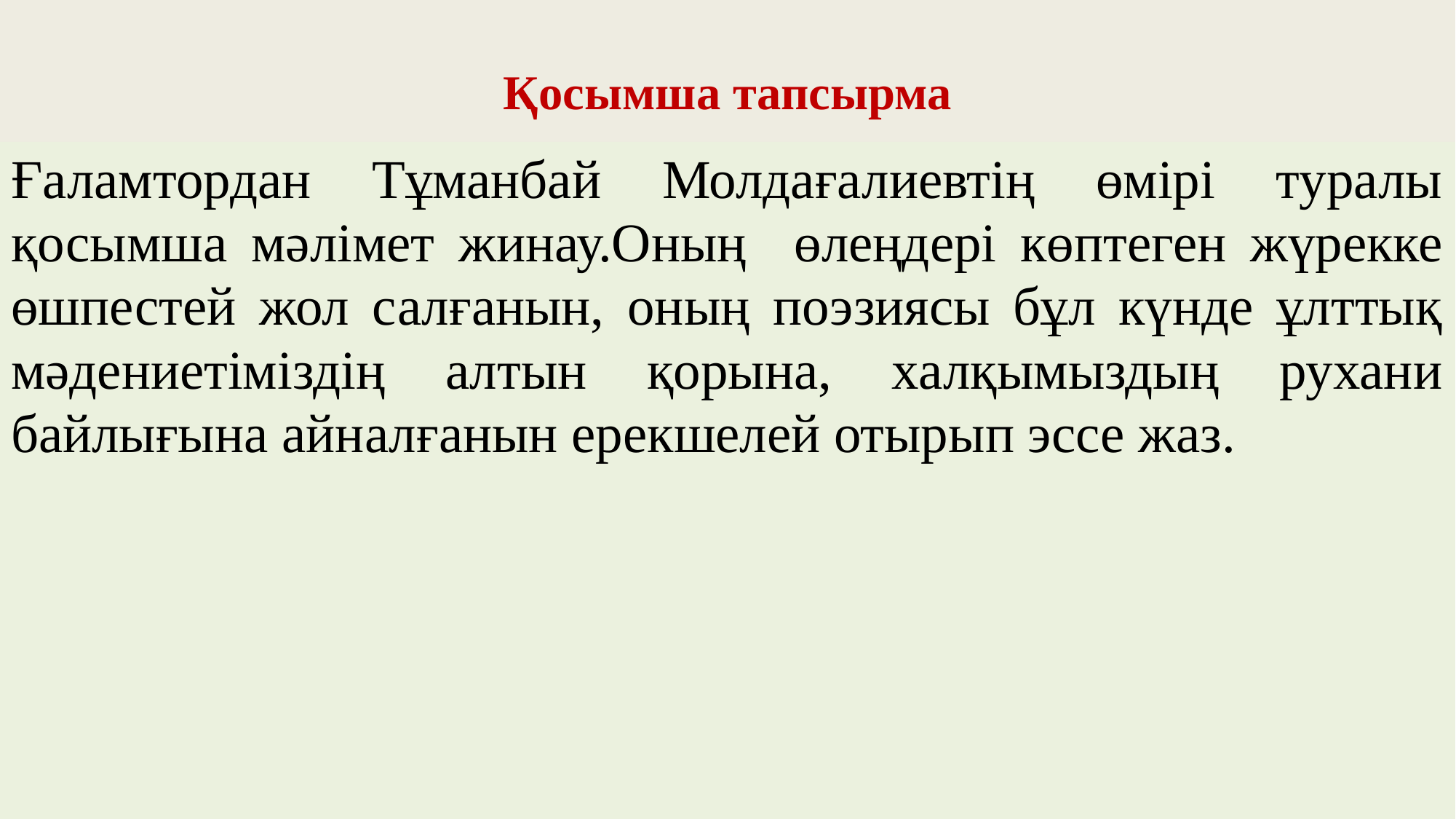

# Қосымша тапсырма

Мәтіндегі үстеулер: ерте заманнан бері, кеңінен, бүгінгі  күнге дейін ,
   сан түрлі, көне, ортақ.

Ғаламтордан Тұманбай Молдағалиевтің өмірі туралы қосымша мәлімет жинау.Оның  өлеңдері көптеген жүрекке өшпестей жол салғанын, оның поэзиясы бұл күнде ұлттық мәдениетіміздің алтын қорына, халқымыздың рухани байлығына айналғанын ерекшелей отырып эссе жаз.